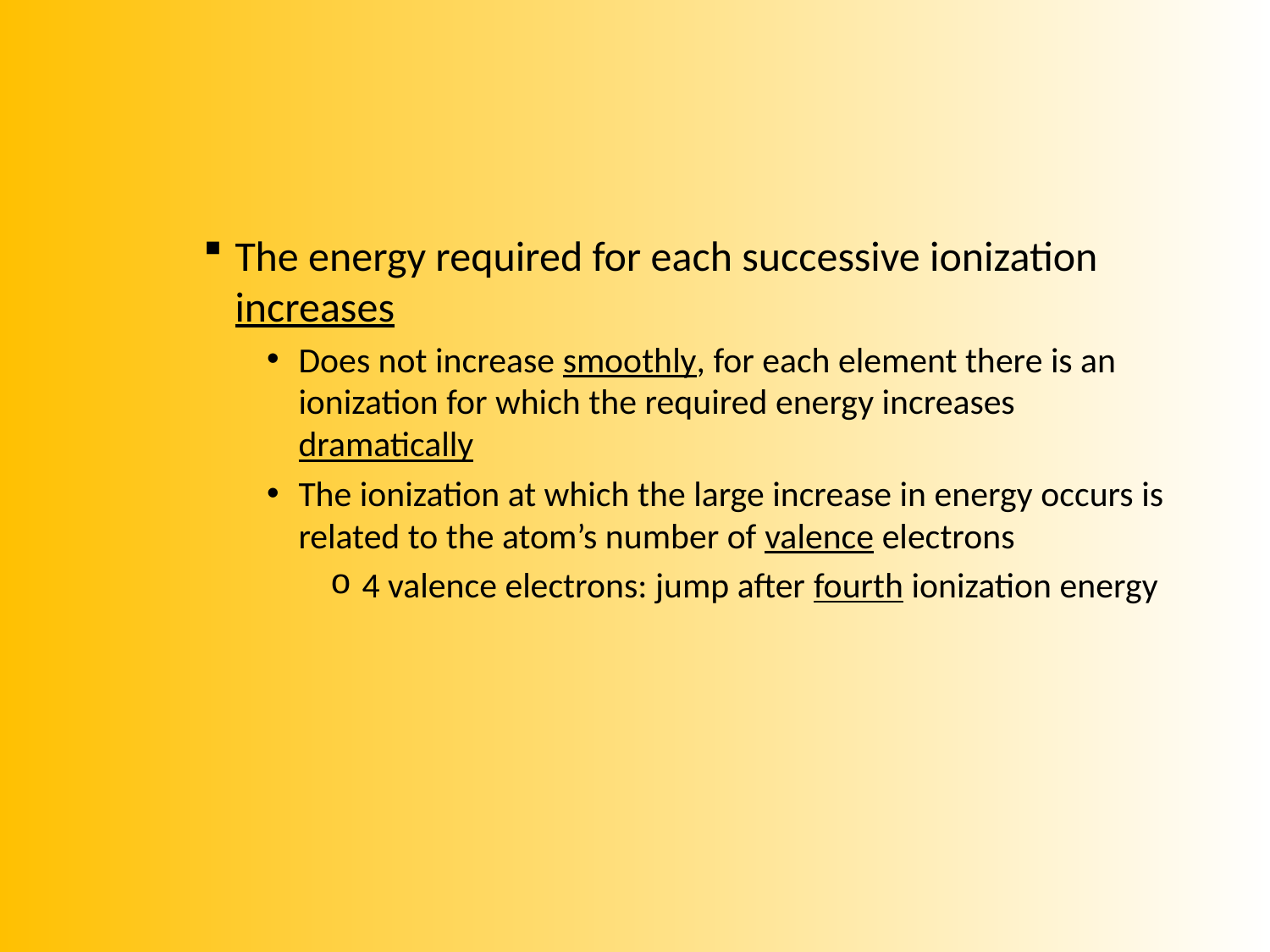

#
The energy required for each successive ionization increases
Does not increase smoothly, for each element there is an ionization for which the required energy increases dramatically
The ionization at which the large increase in energy occurs is related to the atom’s number of valence electrons
4 valence electrons: jump after fourth ionization energy